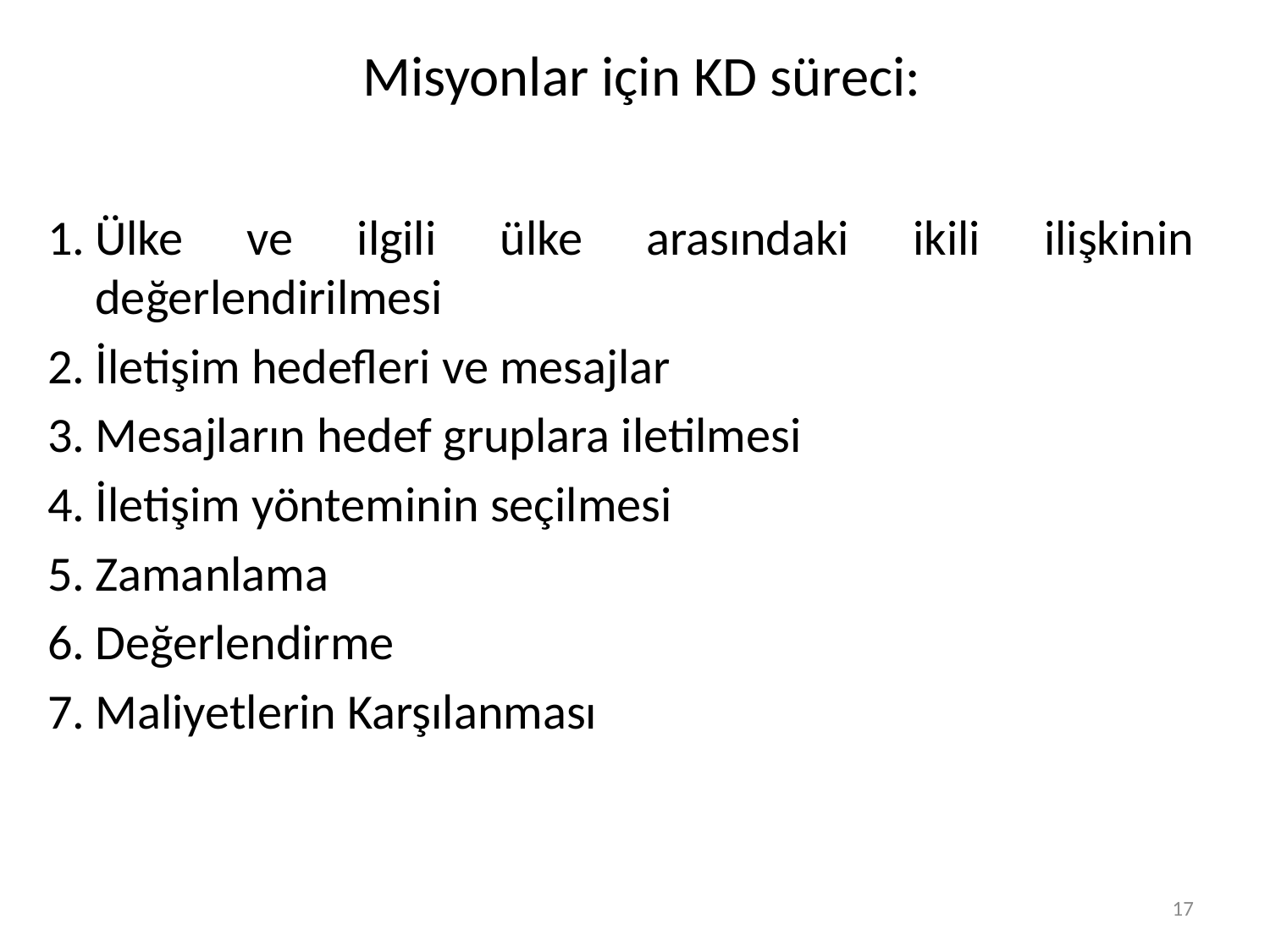

# Misyonlar için KD süreci:

Ülke ve ilgili ülke arasındaki ikili ilişkinin değerlendirilmesi
İletişim hedefleri ve mesajlar
Mesajların hedef gruplara iletilmesi
İletişim yönteminin seçilmesi
Zamanlama
Değerlendirme
Maliyetlerin Karşılanması

17